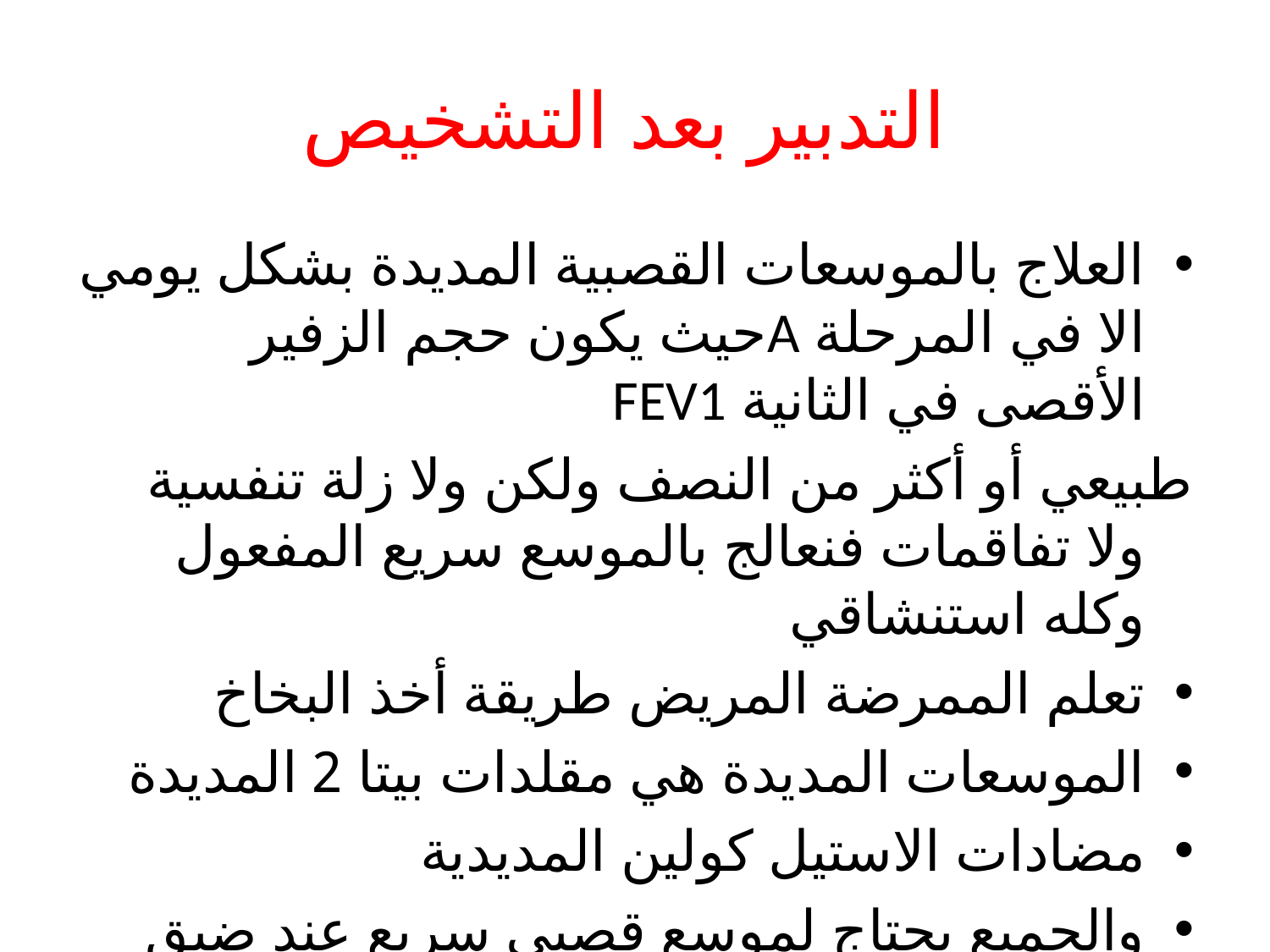

# التدبير بعد التشخيص
العلاج بالموسعات القصبية المديدة بشكل يومي الا في المرحلة Aحيث يكون حجم الزفير الأقصى في الثانية FEV1
طبيعي أو أكثر من النصف ولكن ولا زلة تنفسية ولا تفاقمات فنعالج بالموسع سريع المفعول وكله استنشاقي
تعلم الممرضة المريض طريقة أخذ البخاخ
الموسعات المديدة هي مقلدات بيتا 2 المديدة
مضادات الاستيل كولين المديدية
والجميع يحتاج لموسع قصبي سريع عند ضيق النفس